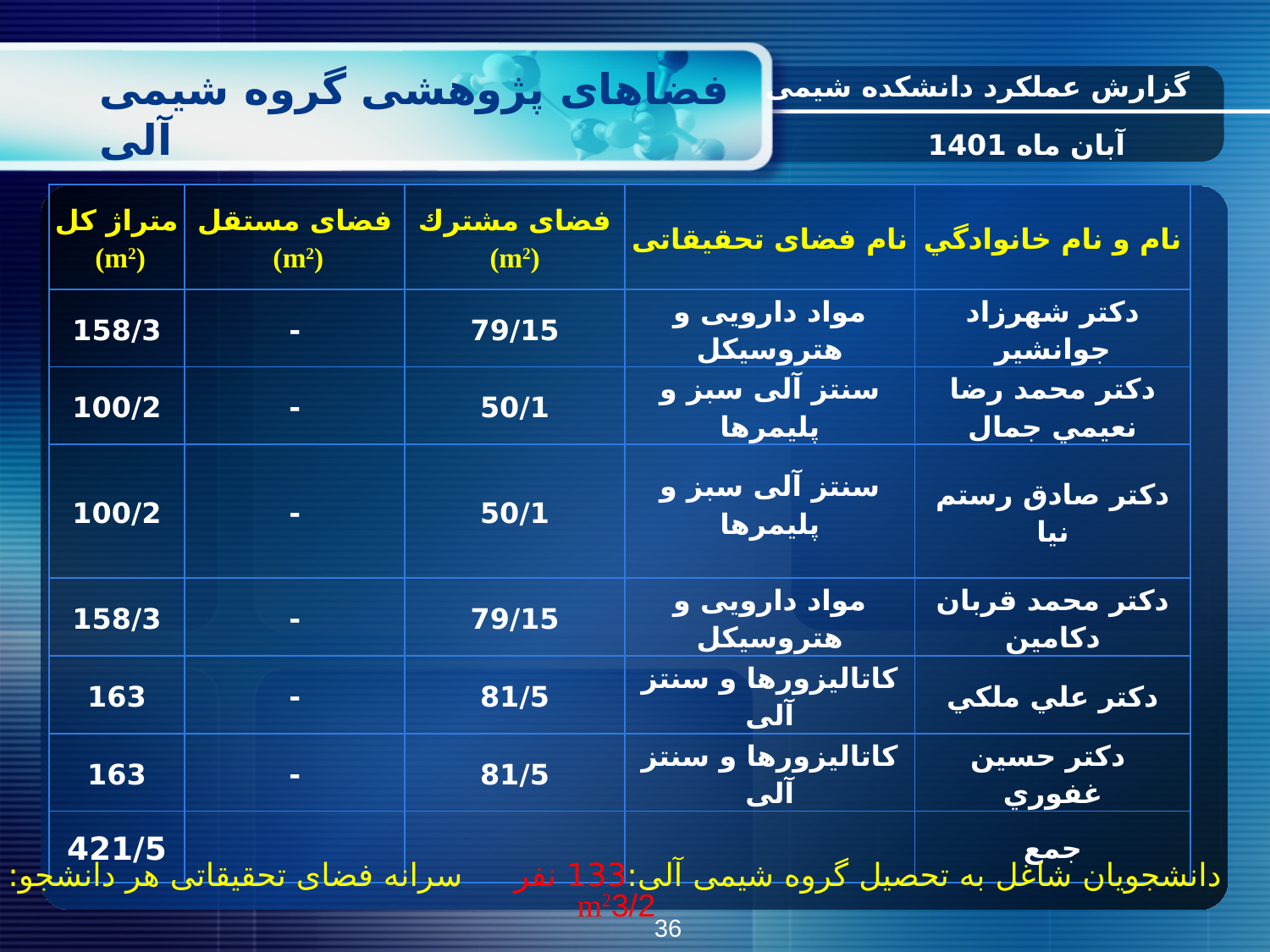

گزارش عملکرد دانشکده شیمی
# فضاهای پژوهشی گروه شیمی آلی
آبان ماه 1401
| متراژ کل (m2) | فضای مستقل (m2) | فضای مشترك (m2) | نام فضای تحقیقاتی | نام و نام خانوادگي |
| --- | --- | --- | --- | --- |
| 158/3 | - | 79/15 | مواد دارویی و هتروسیکل | دکتر شهرزاد جوانشير |
| 100/2 | - | 50/1 | سنتز آلی سبز و پلیمرها | دکتر محمد رضا نعيمي جمال |
| 100/2 | - | 50/1 | سنتز آلی سبز و پلیمرها | دکتر صادق رستم نیا |
| 158/3 | - | 79/15 | مواد دارویی و هتروسیکل | دکتر محمد قربان دكامين |
| 163 | - | 81/5 | کاتالیزورها و سنتز آلی | دکتر علي ملكي |
| 163 | - | 81/5 | کاتالیزورها و سنتز آلی | دکتر حسين غفوري |
| 421/5 |  |  |  | جمع |
دانشجویان شاغل به تحصیل گروه شیمی آلی:133 نفر     سرانه فضای تحقیقاتی هر دانشجو: m23/2

36